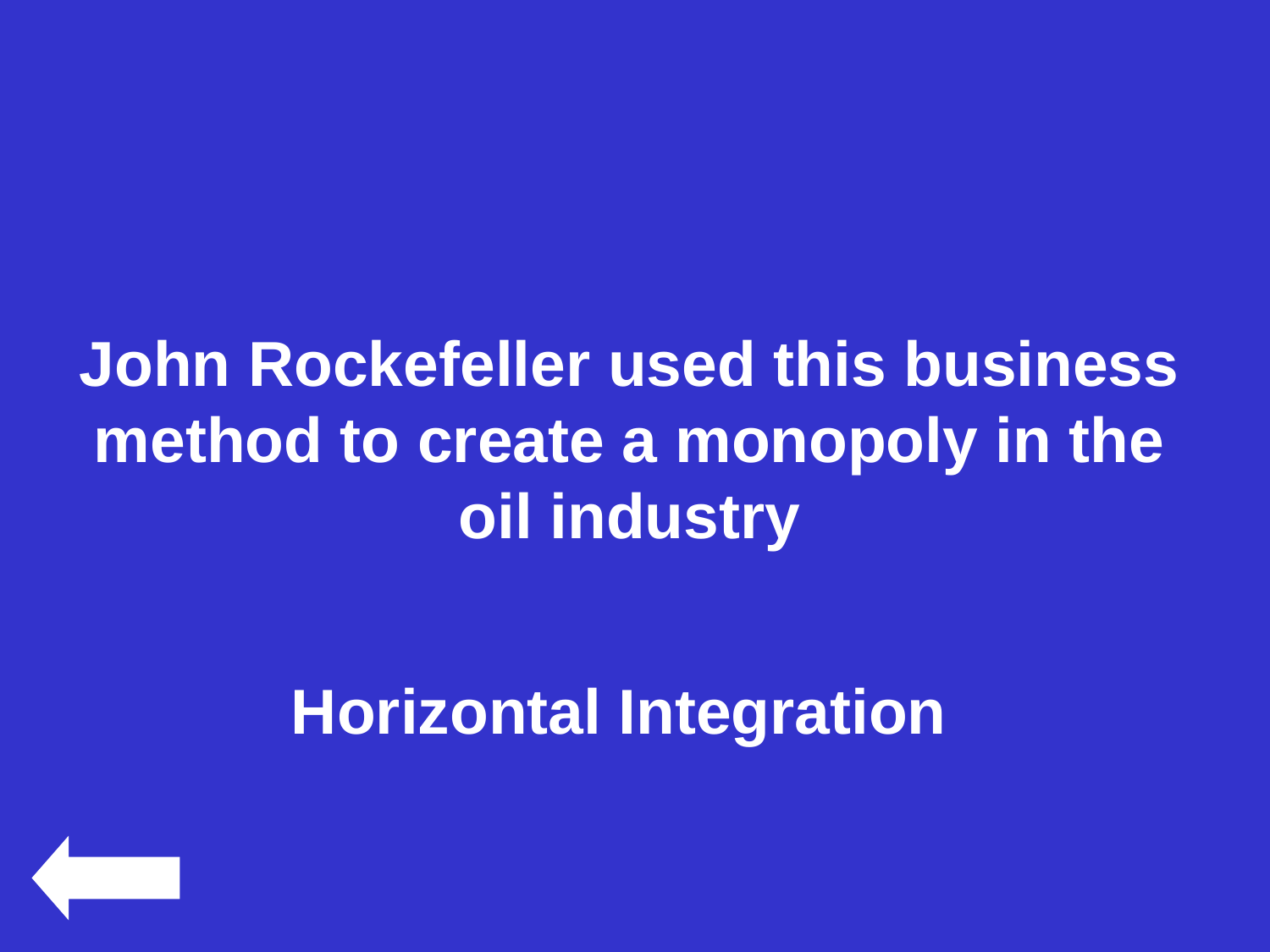

#
John Rockefeller used this business method to create a monopoly in the oil industry
Horizontal Integration